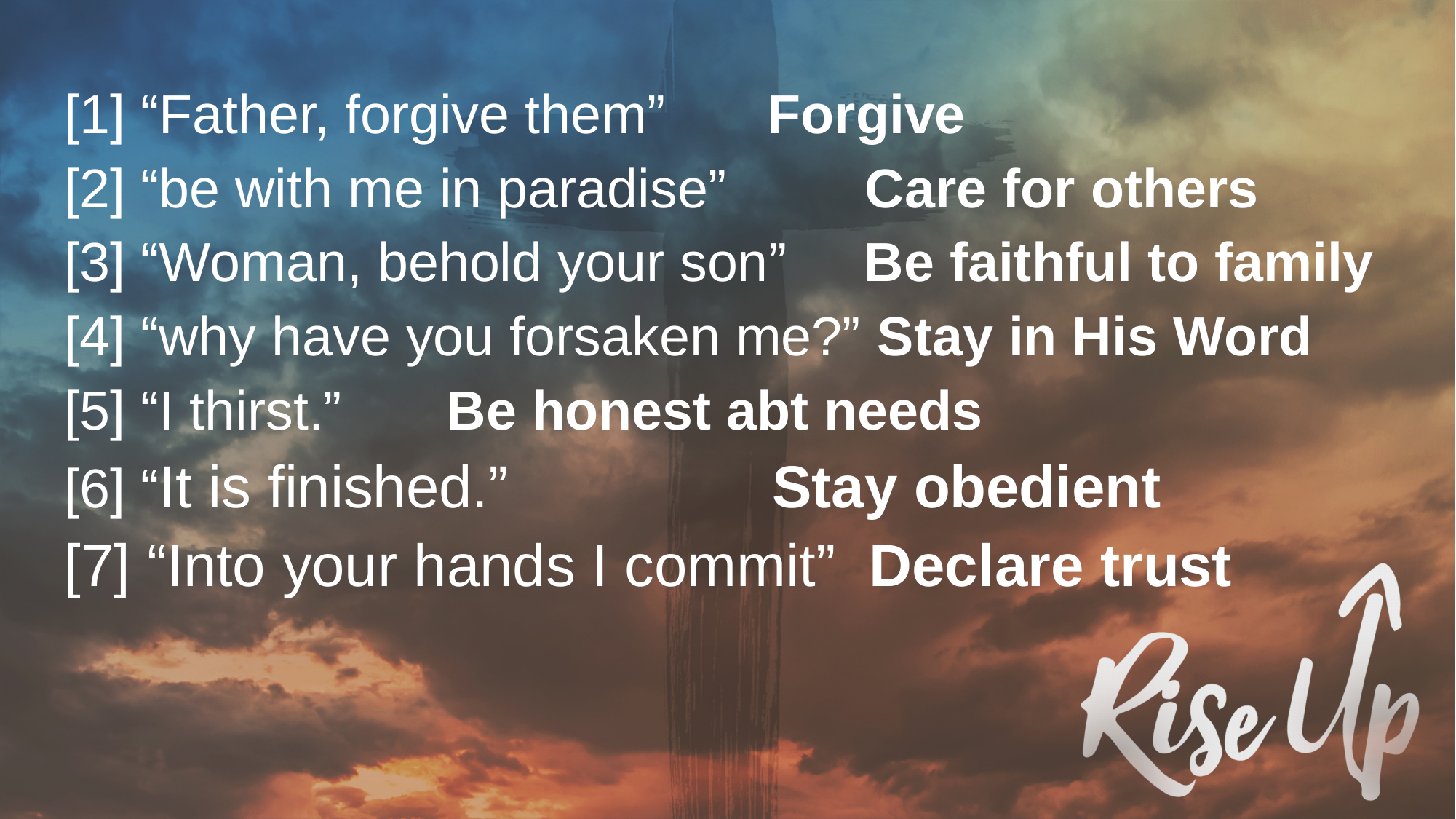

[1] “Father, forgive them”		    Forgive
[2] “be with me in paradise”         Care for others
[3] “Woman, behold your son”     Be faithful to family
[4] “why have you forsaken me?” Stay in His Word
[5] “I thirst.” 					    Be honest abt needs
[6] “It is finished.” 			    Stay obedient
[7] “Into your hands I commit”  Declare trust